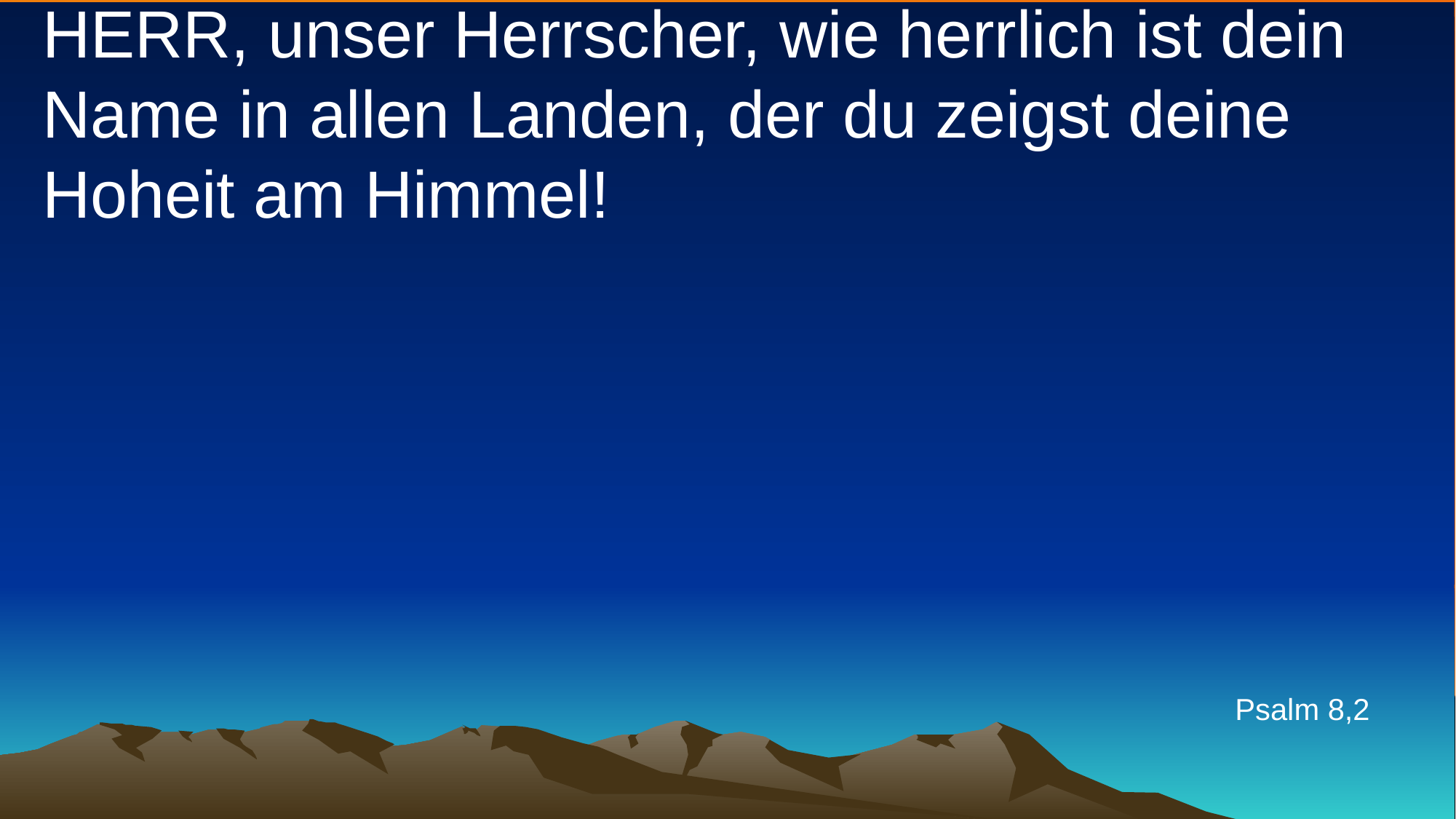

# HERR, unser Herrscher, wie herrlich ist dein Name in allen Landen, der du zeigst deine Hoheit am Himmel!
Psalm 8,2